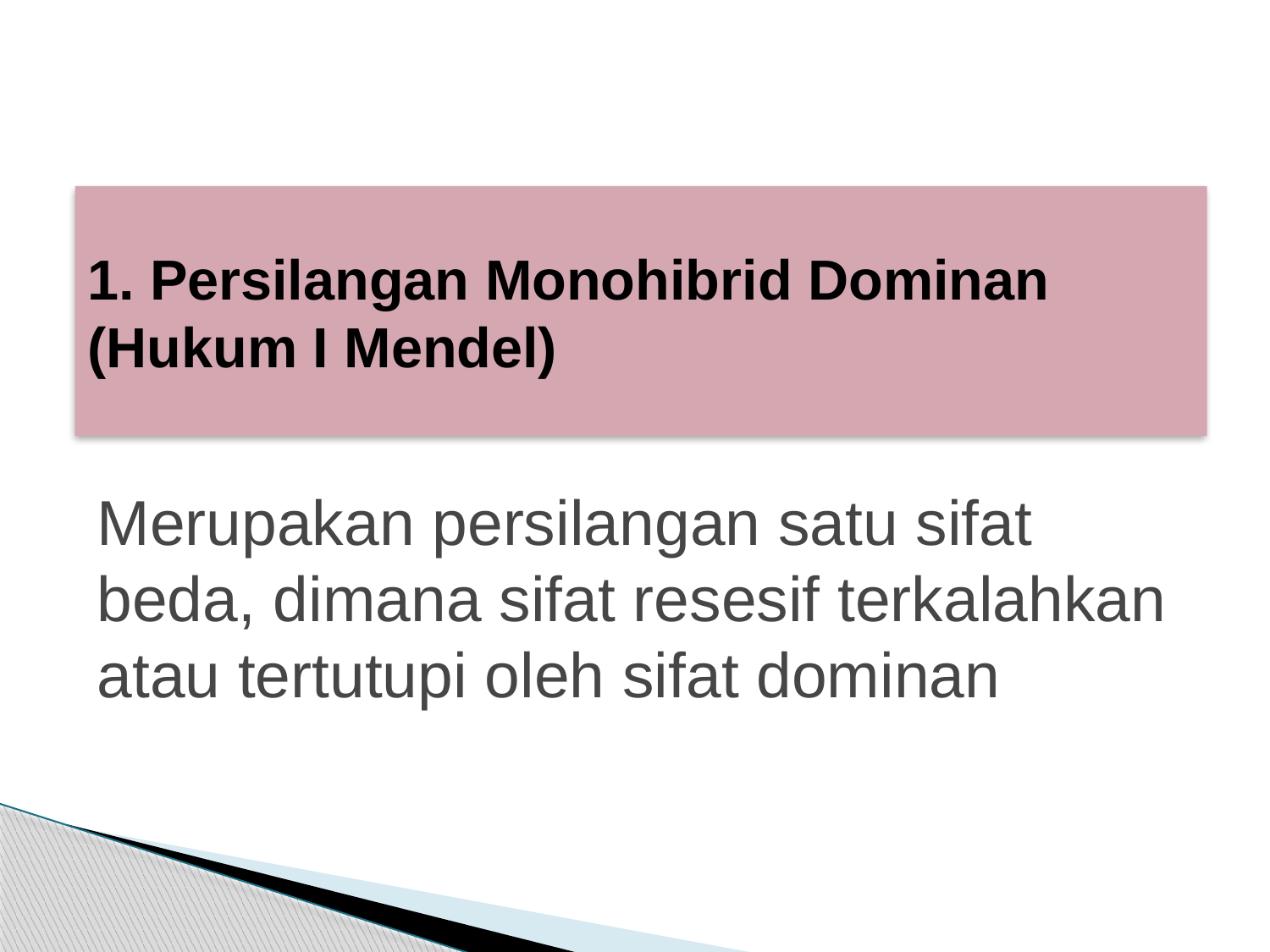

1. Persilangan Monohibrid Dominan (Hukum I Mendel)
Merupakan persilangan satu sifat beda, dimana sifat resesif terkalahkan atau tertutupi oleh sifat dominan